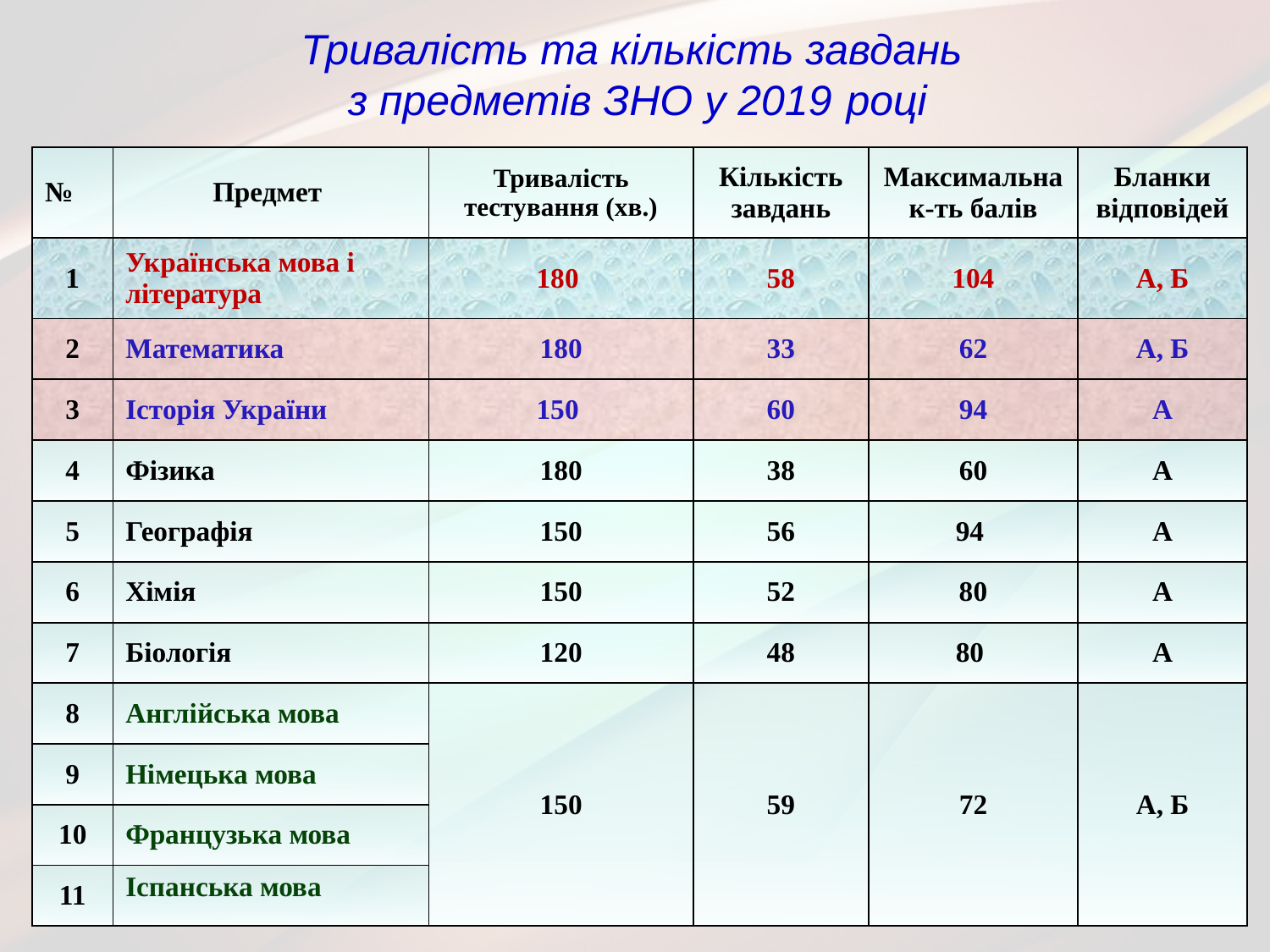

Тривалість та кількість завдань
з предметів ЗНО у 2019 році
| № | Предмет | Тривалість тестування (хв.) | Кількість завдань | Максимальна к-ть балів | Бланки відповідей |
| --- | --- | --- | --- | --- | --- |
| 1 | Українська мова і література | 180 | 58 | 104 | А, Б |
| 2 | Математика | 180 | 33 | 62 | А, Б |
| 3 | Історія України | 150 | 60 | 94 | А |
| 4 | Фізика | 180 | 38 | 60 | А |
| 5 | Географія | 150 | 56 | 94 | А |
| 6 | Хімія | 150 | 52 | 80 | А |
| 7 | Біологія | 120 | 48 | 80 | А |
| 8 | Англійська мова | 150 | 59 | 72 | А, Б |
| 9 | Німецька мова |  |  |  |  |
| 10 | Французька мова |  |  |  |  |
| 11 | Іспанська мова |  |  |  |  |